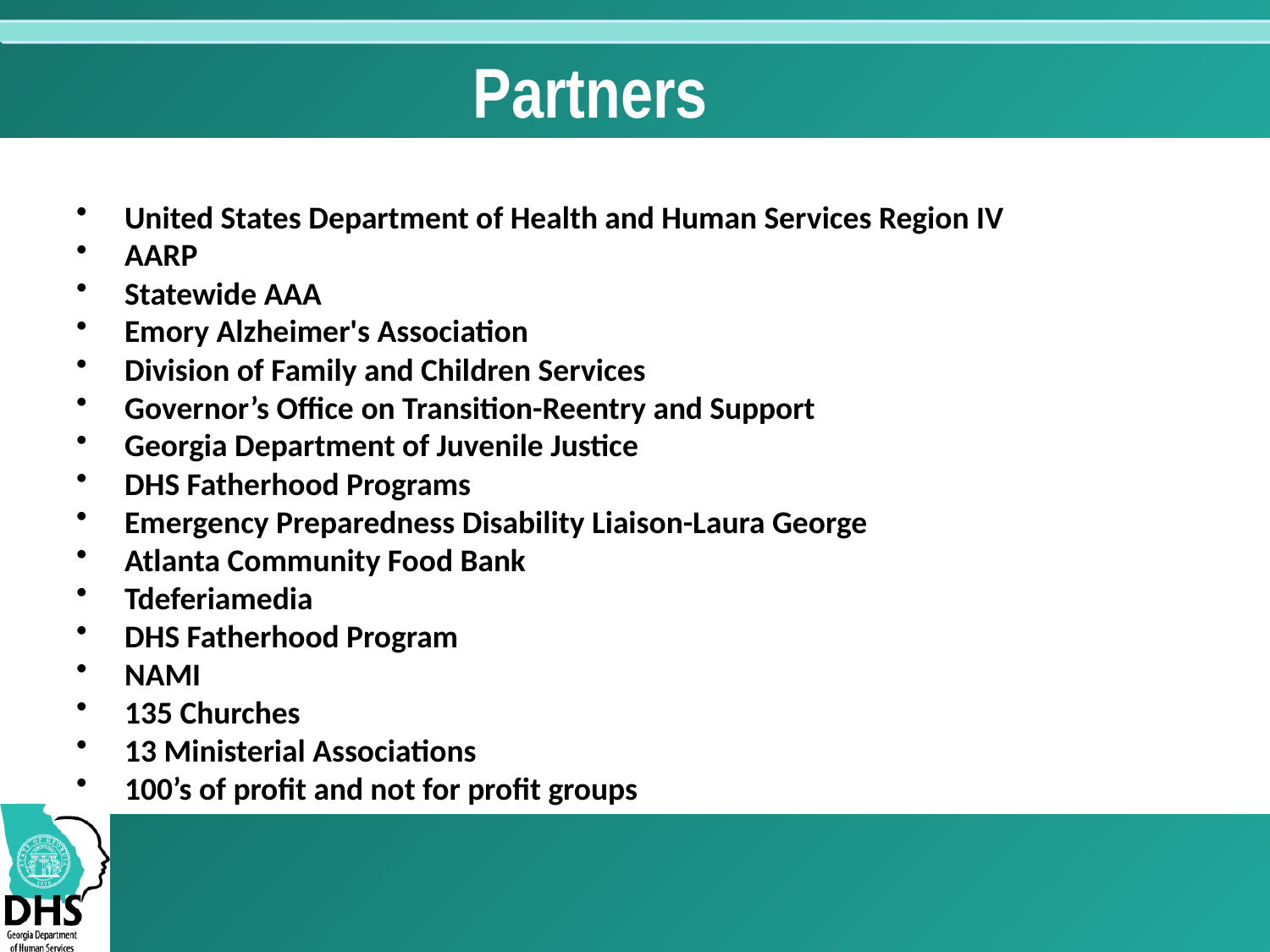

# Partners

United States Department of Health and Human Services Region IV
AARP
Statewide AAA
Emory Alzheimer's Association
Division of Family and Children Services
Governor’s Office on Transition-Reentry and Support
Georgia Department of Juvenile Justice
DHS Fatherhood Programs
Emergency Preparedness Disability Liaison-Laura George
Atlanta Community Food Bank
Tdeferiamedia
DHS Fatherhood Program
NAMI
135 Churches
13 Ministerial Associations
100’s of profit and not for profit groups